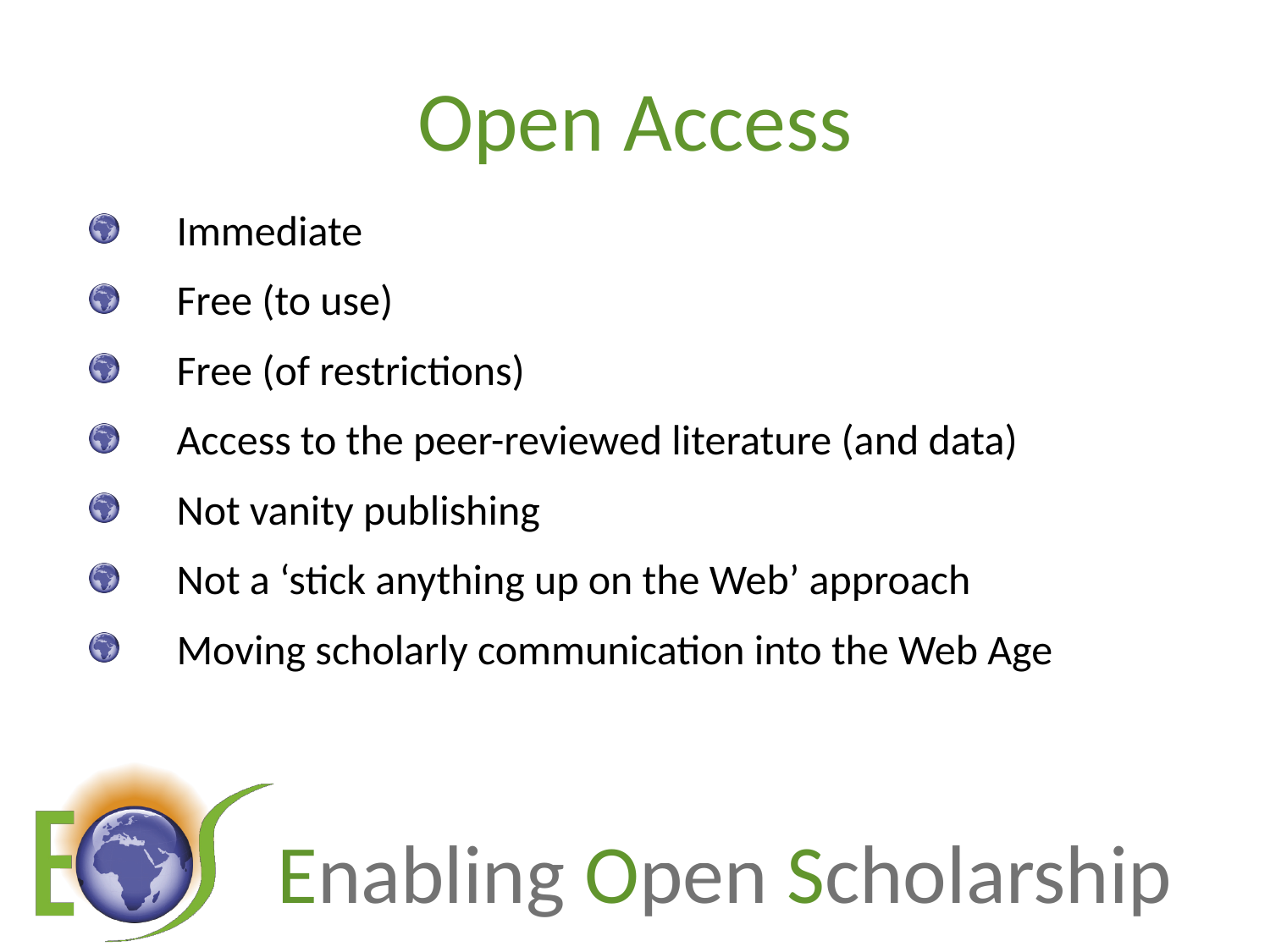

# Open Access
Immediate
Free (to use)
Free (of restrictions)
Access to the peer-reviewed literature (and data)
Not vanity publishing
Not a ‘stick anything up on the Web’ approach
Moving scholarly communication into the Web Age